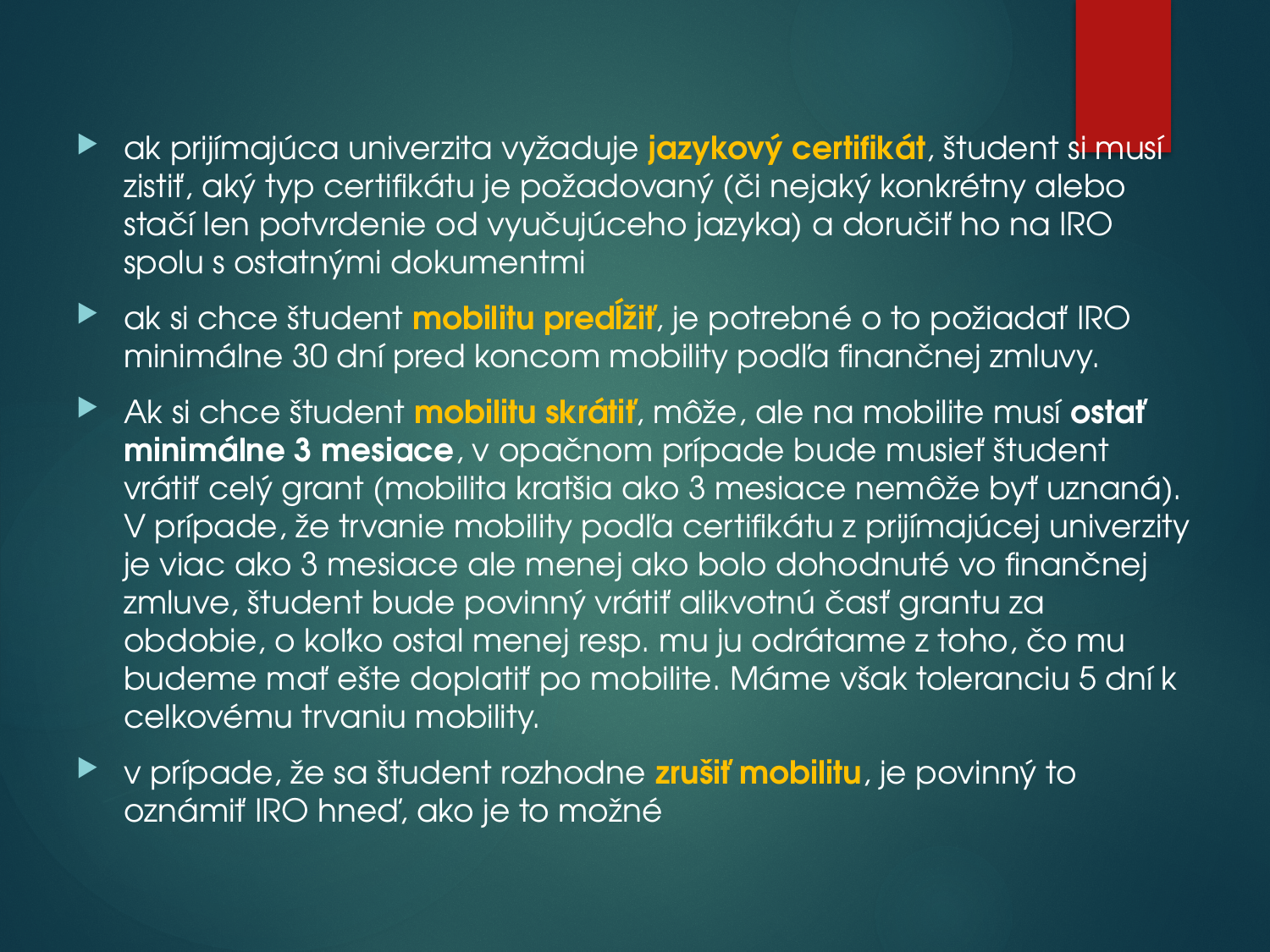

ak prijímajúca univerzita vyžaduje jazykový certifikát, študent si musí zistiť, aký typ certifikátu je požadovaný (či nejaký konkrétny alebo stačí len potvrdenie od vyučujúceho jazyka) a doručiť ho na IRO spolu s ostatnými dokumentmi
ak si chce študent mobilitu predĺžiť, je potrebné o to požiadať IRO minimálne 30 dní pred koncom mobility podľa finančnej zmluvy.
Ak si chce študent mobilitu skrátiť, môže, ale na mobilite musí ostať minimálne 3 mesiace, v opačnom prípade bude musieť študent vrátiť celý grant (mobilita kratšia ako 3 mesiace nemôže byť uznaná). V prípade, že trvanie mobility podľa certifikátu z prijímajúcej univerzity je viac ako 3 mesiace ale menej ako bolo dohodnuté vo finančnej zmluve, študent bude povinný vrátiť alikvotnú časť grantu za obdobie, o koľko ostal menej resp. mu ju odrátame z toho, čo mu budeme mať ešte doplatiť po mobilite. Máme však toleranciu 5 dní k celkovému trvaniu mobility.
v prípade, že sa študent rozhodne zrušiť mobilitu, je povinný to oznámiť IRO hneď, ako je to možné